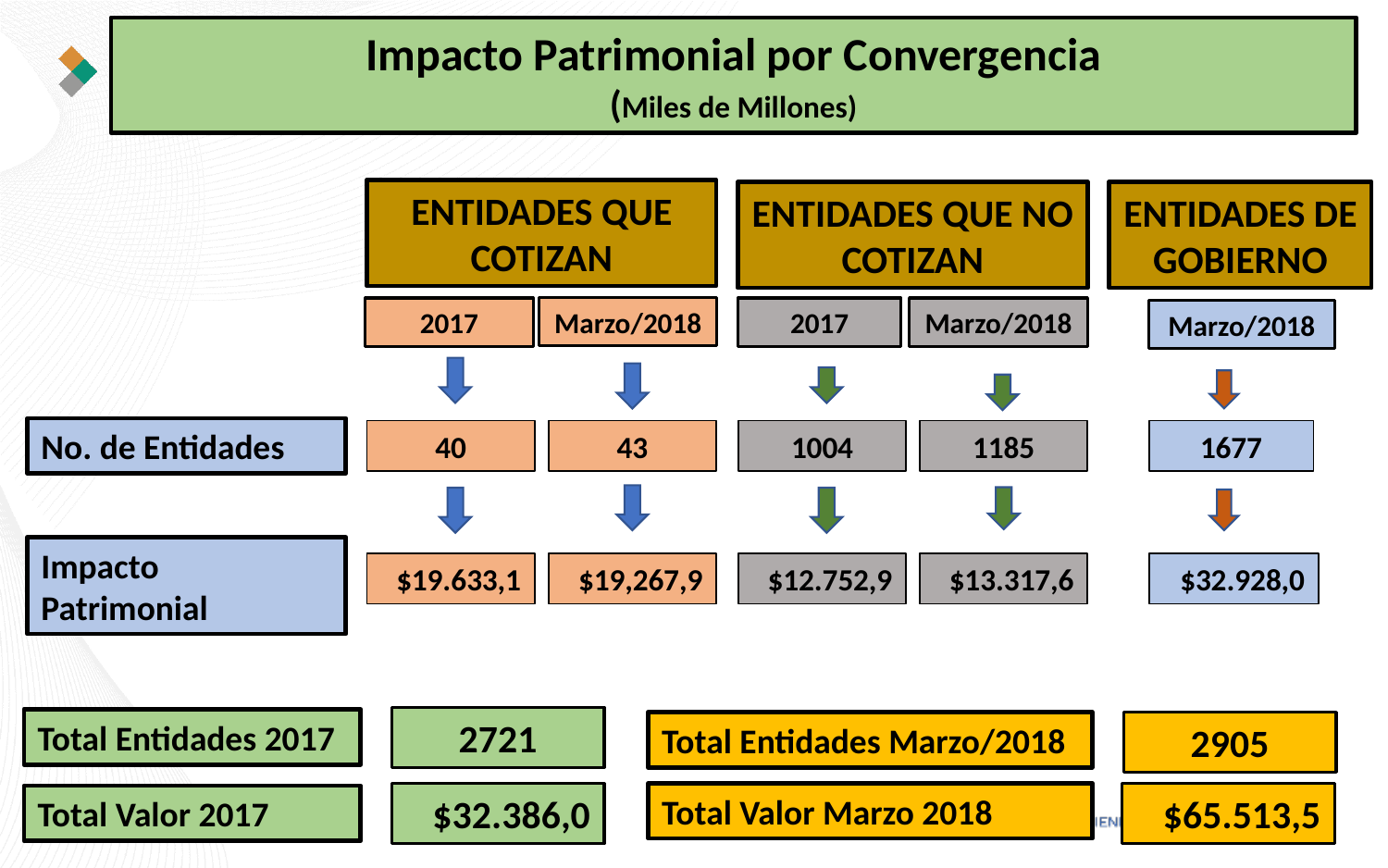

Impacto Patrimonial por Convergencia
(Miles de Millones)
ENTIDADES QUE COTIZAN
ENTIDADES DE GOBIERNO
ENTIDADES QUE NO COTIZAN
Marzo/2018
2017
2017
Marzo/2018
Marzo/2018

No. de Entidades
1004
1677
40
1185
43

Impacto Patrimonial
$19,267,9
$12.752,9
$13.317,6
$32.928,0
$19.633,1
2721
Total Entidades 2017
Total Entidades Marzo/2018
2905
Total Valor Marzo 2018
$65.513,5
$32.386,0
Total Valor 2017